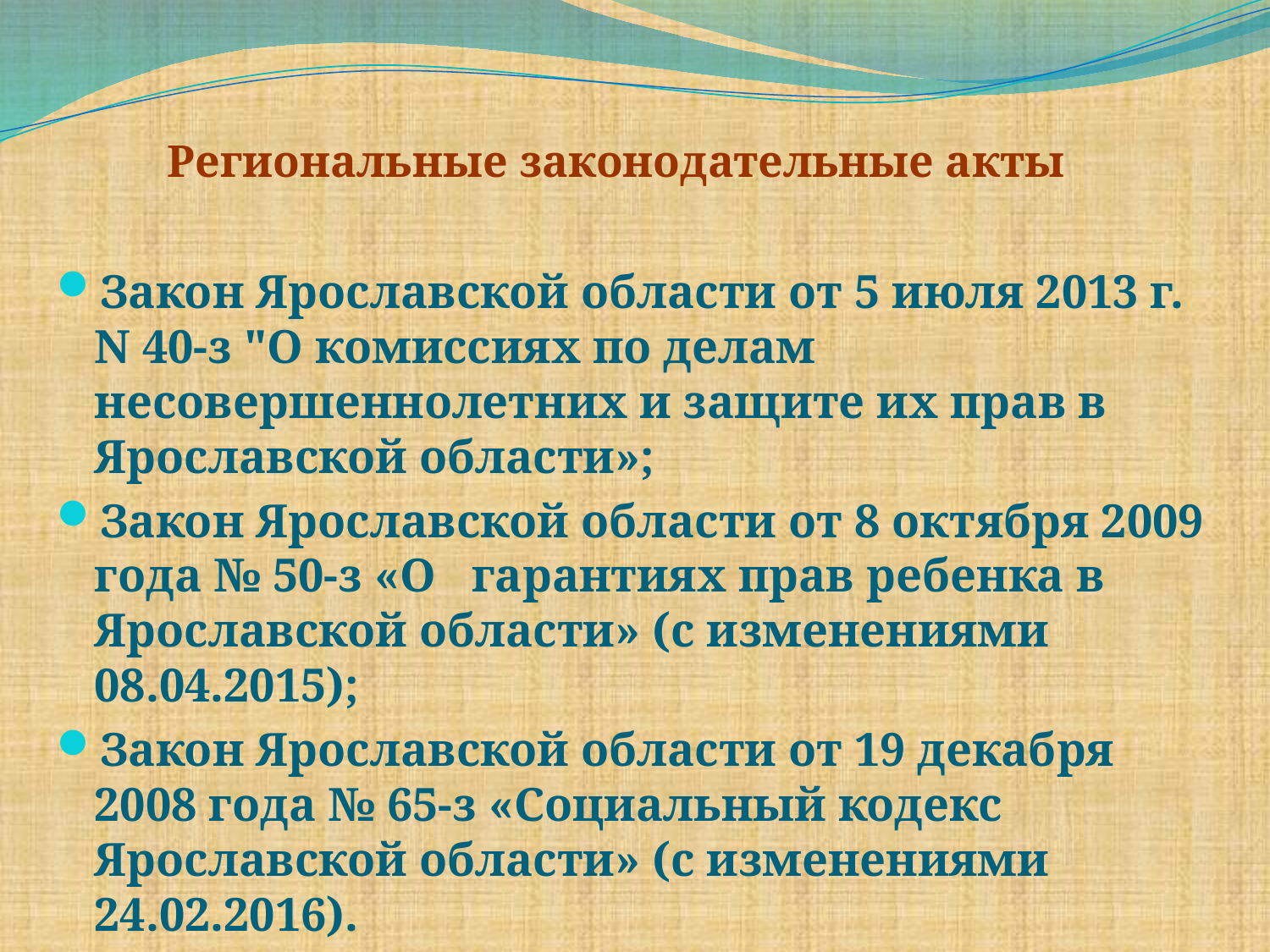

Региональные законодательные акты
Закон Ярославской области от 5 июля 2013 г. N 40-з "О комиссиях по делам несовершеннолетних и защите их прав в Ярославской области»;
Закон Ярославской области от 8 октября 2009 года № 50-з «О   гарантиях прав ребенка в Ярославской области» (с изменениями 08.04.2015);
Закон Ярославской области от 19 декабря 2008 года № 65-з «Социальный кодекс Ярославской области» (с изменениями 24.02.2016).